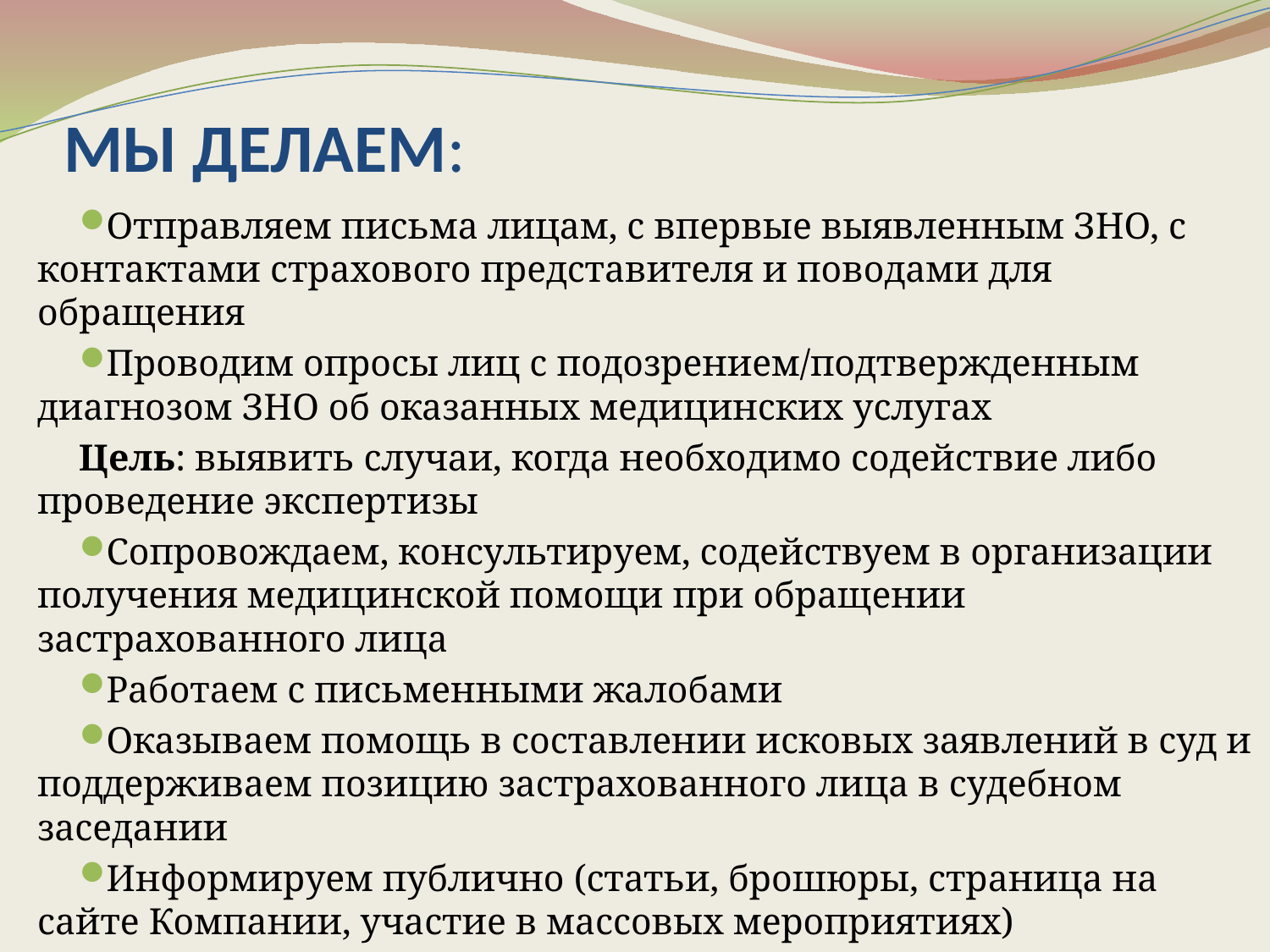

# МЫ ДЕЛАЕМ:
Отправляем письма лицам, с впервые выявленным ЗНО, с контактами страхового представителя и поводами для обращения
Проводим опросы лиц с подозрением/подтвержденным диагнозом ЗНО об оказанных медицинских услугах
Цель: выявить случаи, когда необходимо содействие либо проведение экспертизы
Сопровождаем, консультируем, содействуем в организации получения медицинской помощи при обращении застрахованного лица
Работаем с письменными жалобами
Оказываем помощь в составлении исковых заявлений в суд и поддерживаем позицию застрахованного лица в судебном заседании
Информируем публично (статьи, брошюры, страница на сайте Компании, участие в массовых мероприятиях)